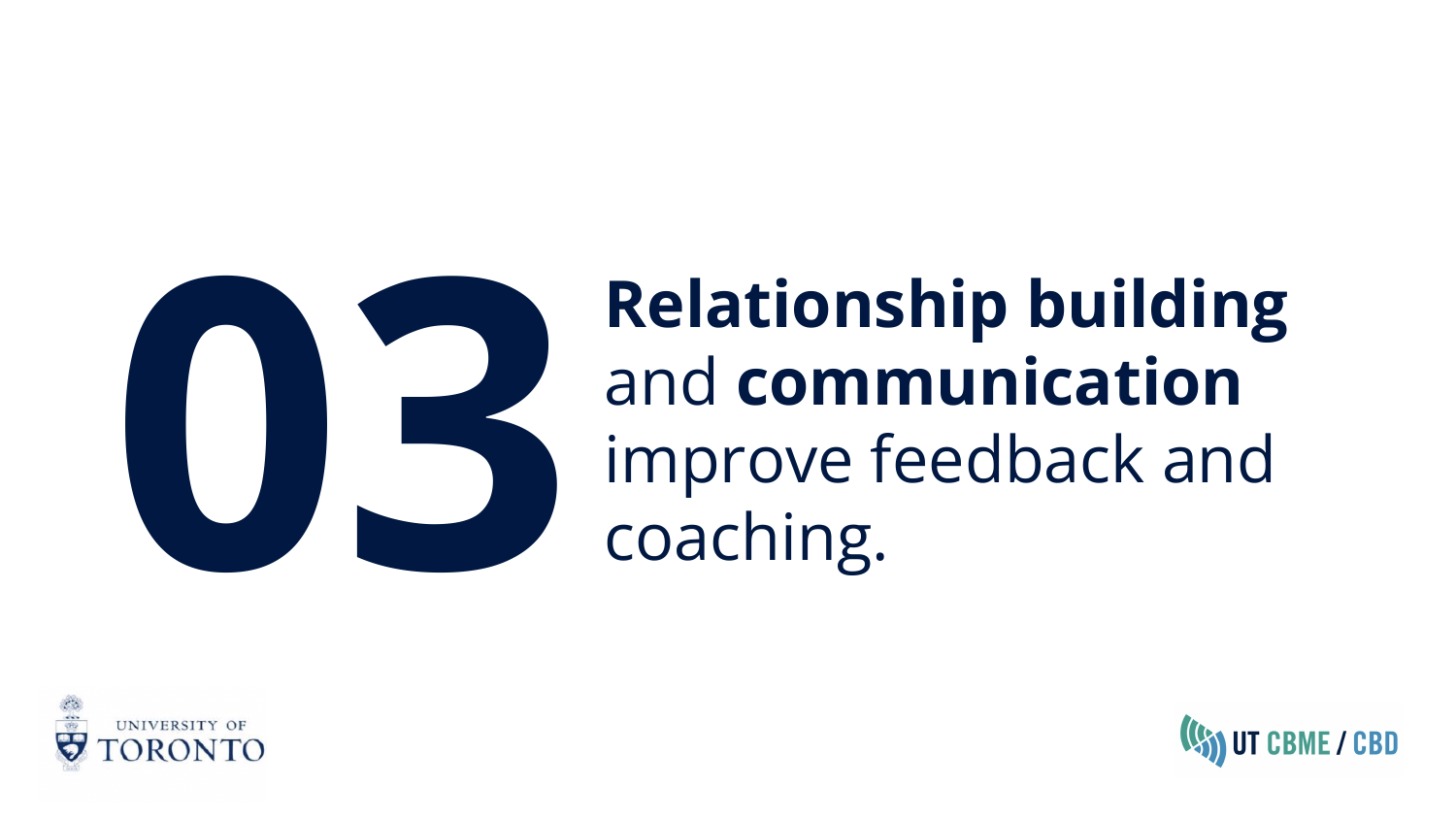

03
Relationship building and communication improve feedback and coaching.